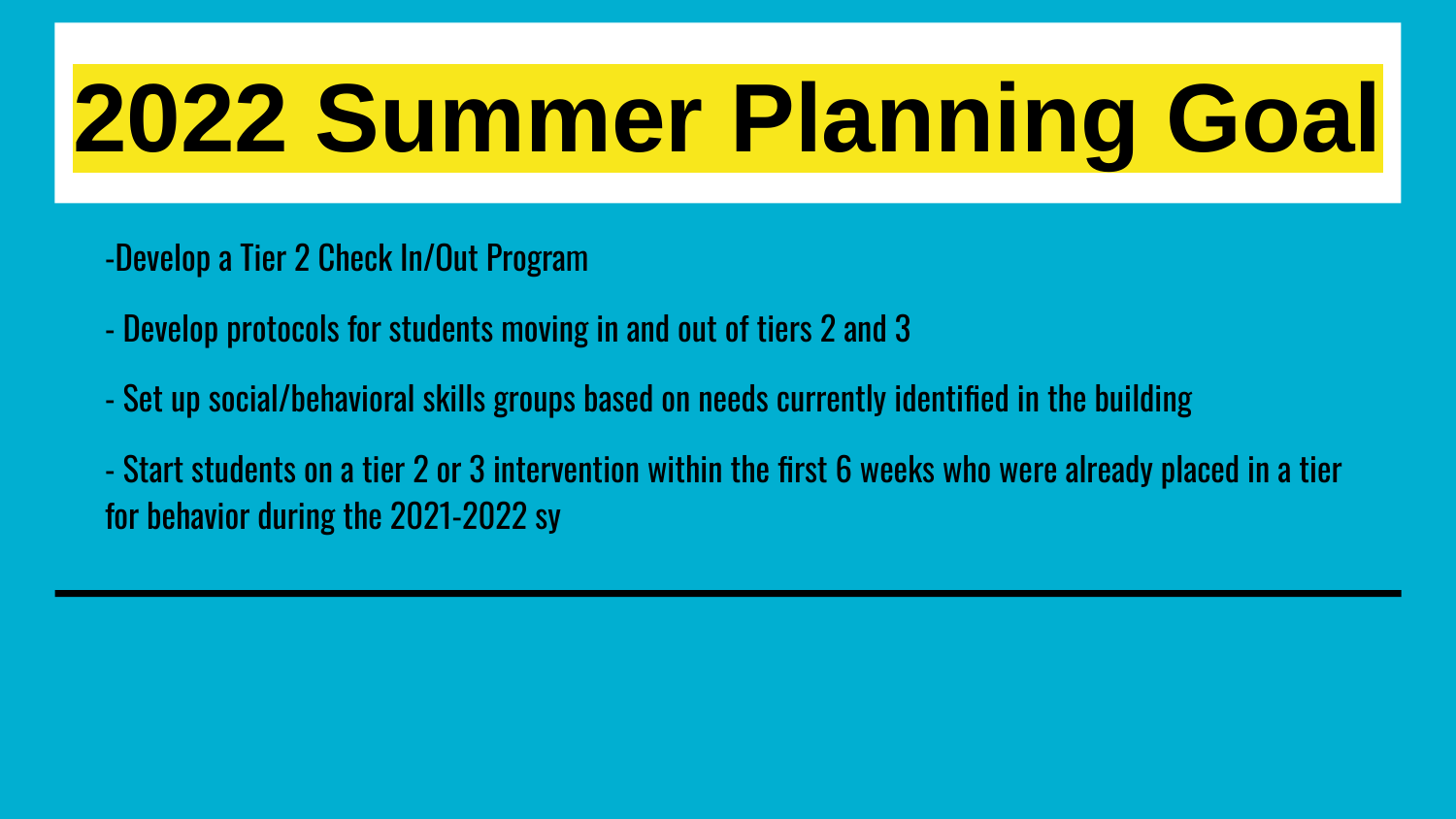

# 2022 Summer Planning Goal
-Develop a Tier 2 Check In/Out Program
- Develop protocols for students moving in and out of tiers 2 and 3
- Set up social/behavioral skills groups based on needs currently identified in the building
- Start students on a tier 2 or 3 intervention within the first 6 weeks who were already placed in a tier for behavior during the 2021-2022 sy